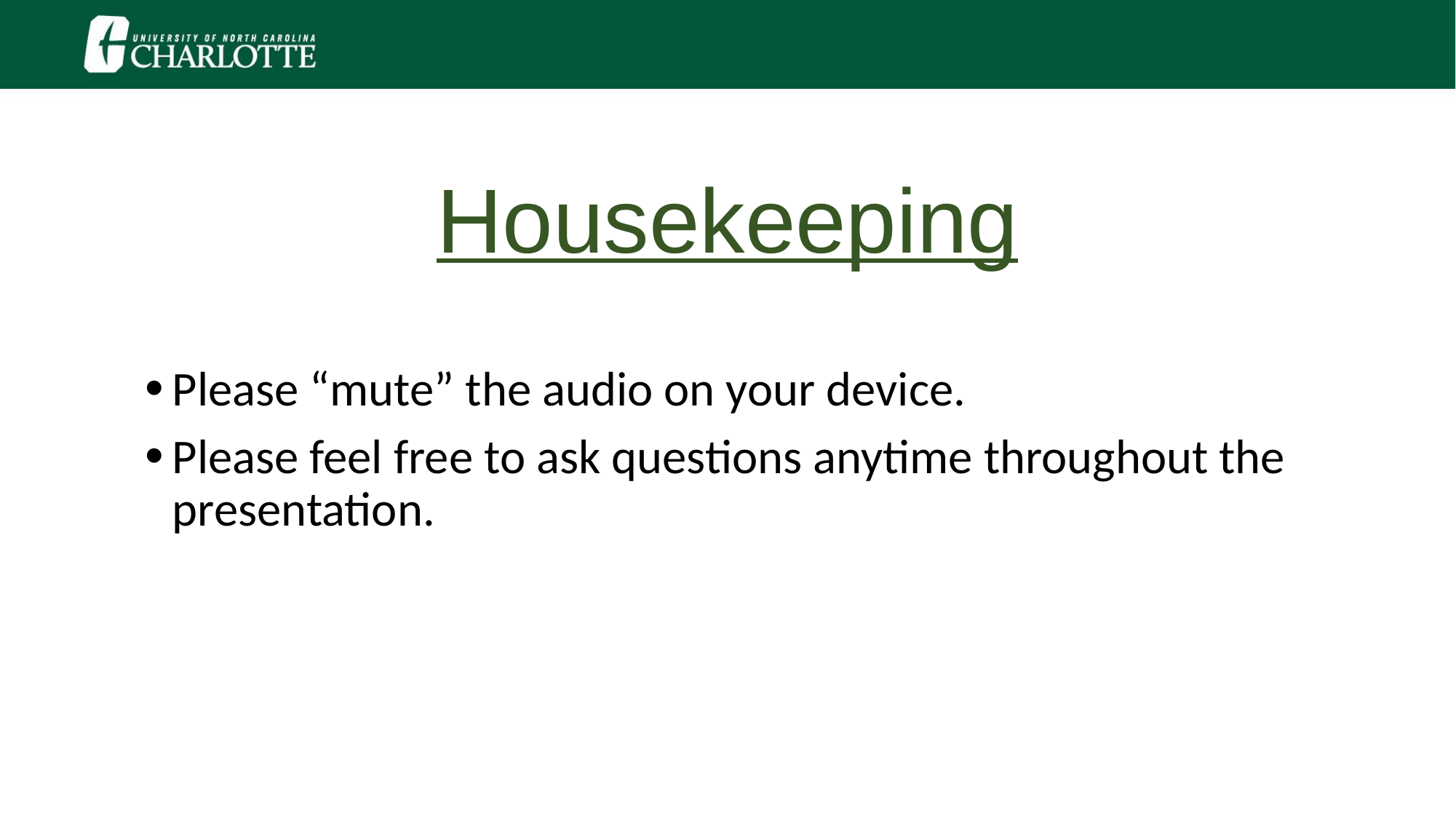

Housekeeping
Please “mute” the audio on your device.
Please feel free to ask questions anytime throughout the presentation.